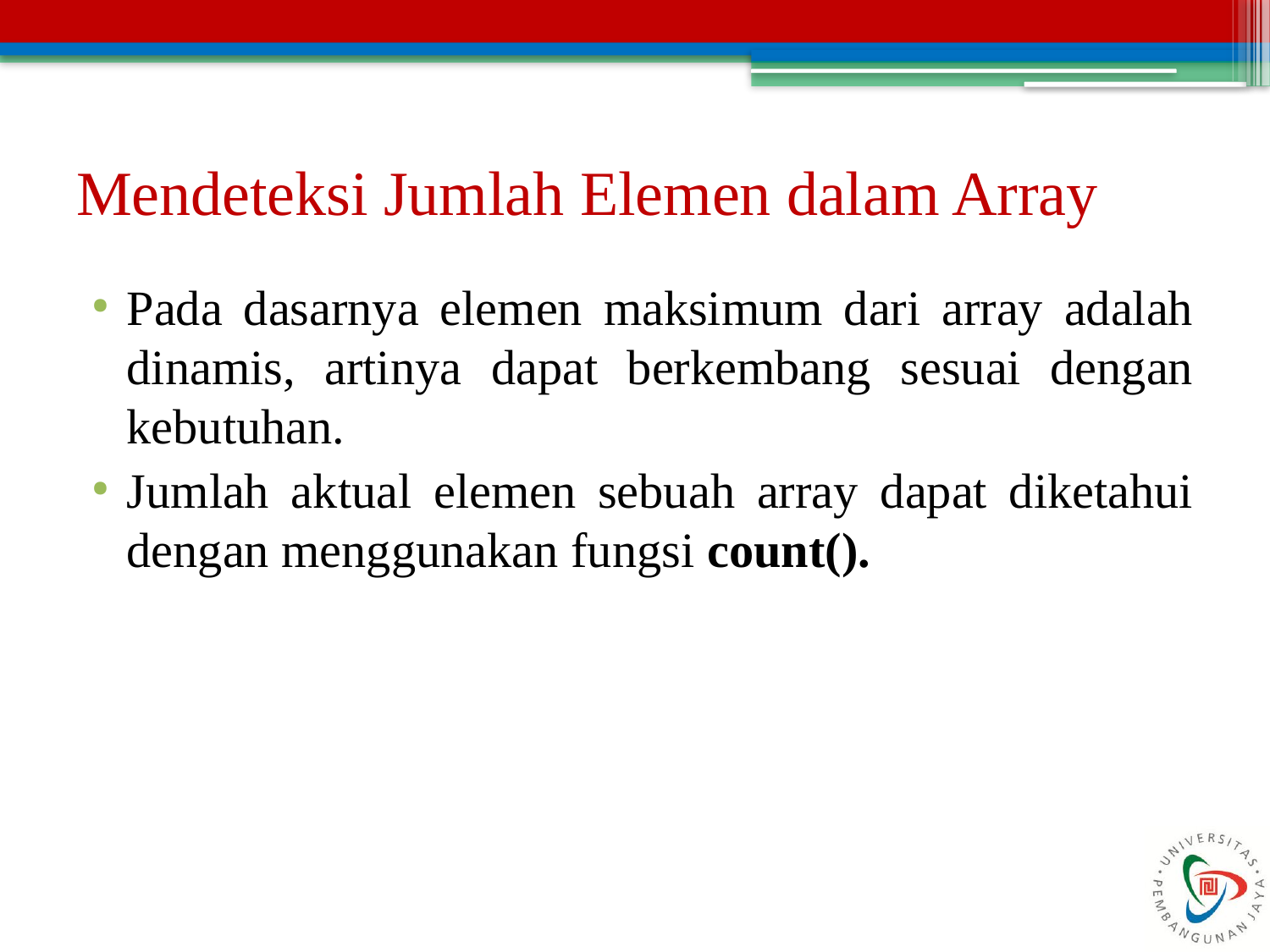

# Mendeteksi Jumlah Elemen dalam Array
Pada dasarnya elemen maksimum dari array adalah dinamis, artinya dapat berkembang sesuai dengan kebutuhan.
Jumlah aktual elemen sebuah array dapat diketahui dengan menggunakan fungsi count().